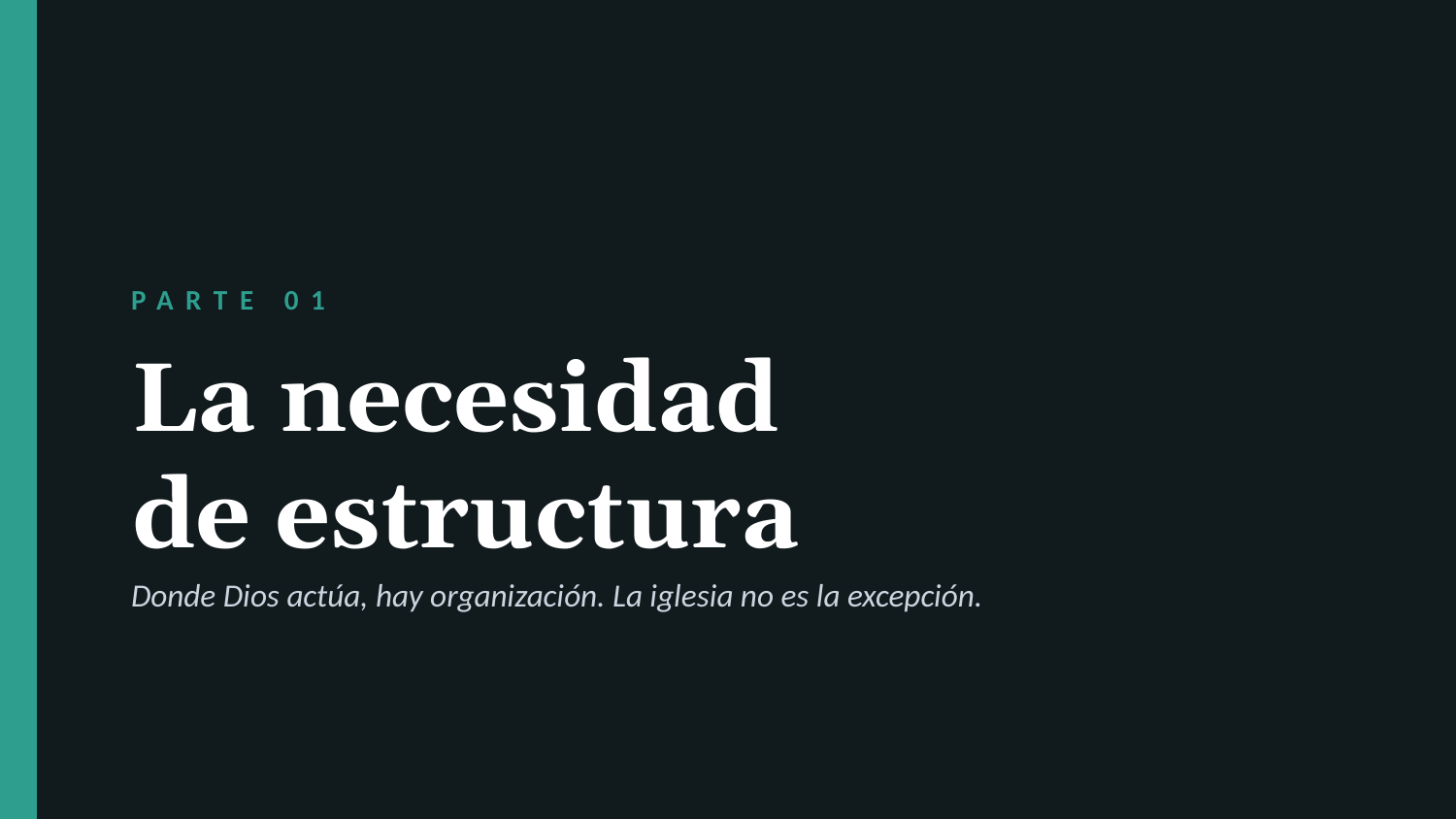

PARTE 01
La necesidad
de estructura
Donde Dios actúa, hay organización. La iglesia no es la excepción.